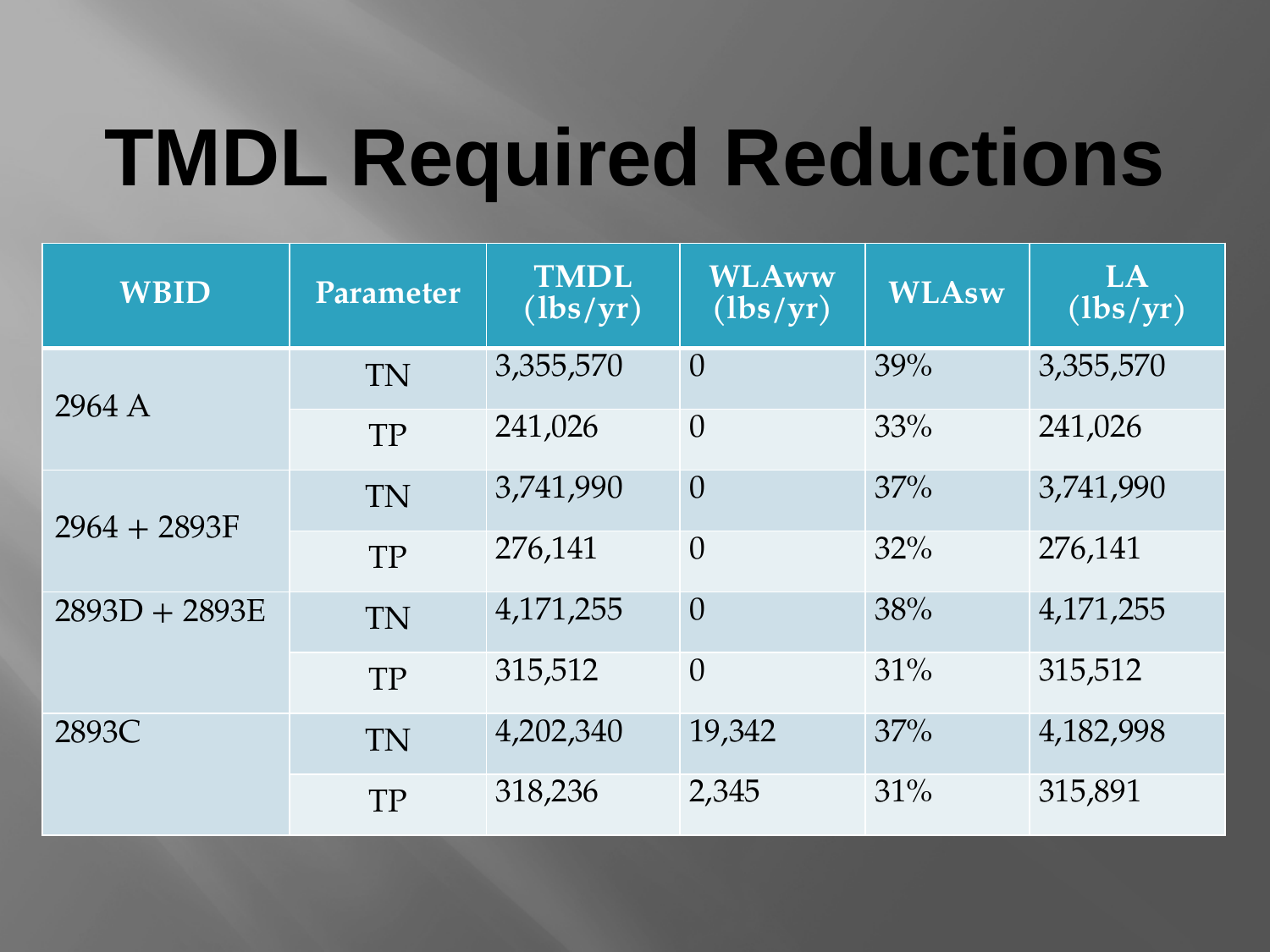

# TMDL Required Reductions
| WBID | Parameter | TMDL (lbs/yr) | WLAww (lbs/yr) | WLAsw | LA (lbs/yr) |
| --- | --- | --- | --- | --- | --- |
| 2964 A | TN | 3,355,570 | 0 | 39% | 3,355,570 |
|  | TP | 241,026 | 0 | 33% | 241,026 |
| 2964 + 2893F | TN | 3,741,990 | 0 | 37% | 3,741,990 |
|  | TP | 276,141 | 0 | 32% | 276,141 |
| 2893D + 2893E | TN | 4,171,255 | 0 | 38% | 4,171,255 |
|  | TP | 315,512 | 0 | 31% | 315,512 |
| 2893C | TN | 4,202,340 | 19,342 | 37% | 4,182,998 |
|  | TP | 318,236 | 2,345 | 31% | 315,891 |